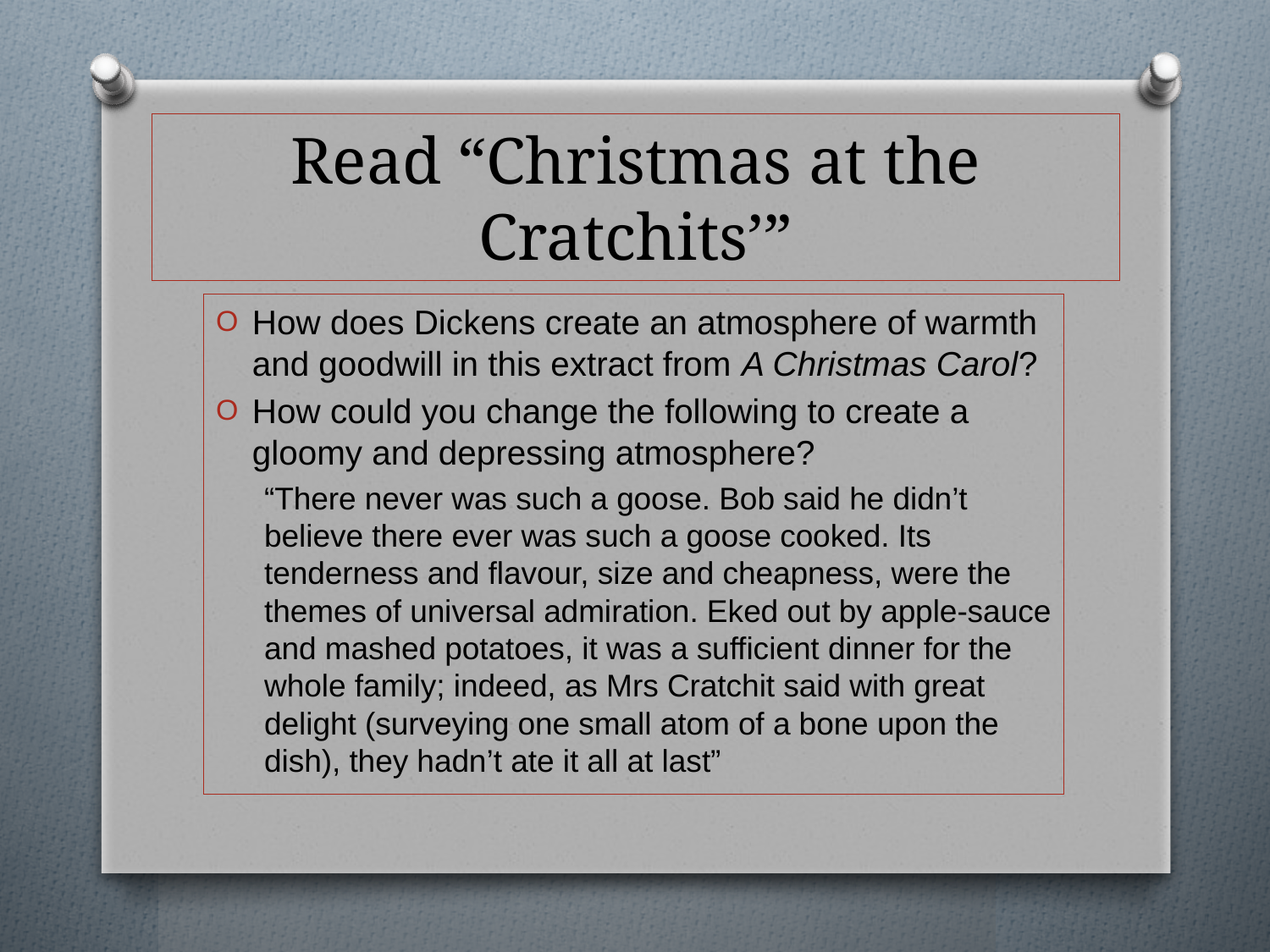

# Read “Christmas at the Cratchits’”
How does Dickens create an atmosphere of warmth and goodwill in this extract from A Christmas Carol?
How could you change the following to create a gloomy and depressing atmosphere?
“There never was such a goose. Bob said he didn’t believe there ever was such a goose cooked. Its tenderness and flavour, size and cheapness, were the themes of universal admiration. Eked out by apple-sauce and mashed potatoes, it was a sufficient dinner for the whole family; indeed, as Mrs Cratchit said with great delight (surveying one small atom of a bone upon the dish), they hadn’t ate it all at last”